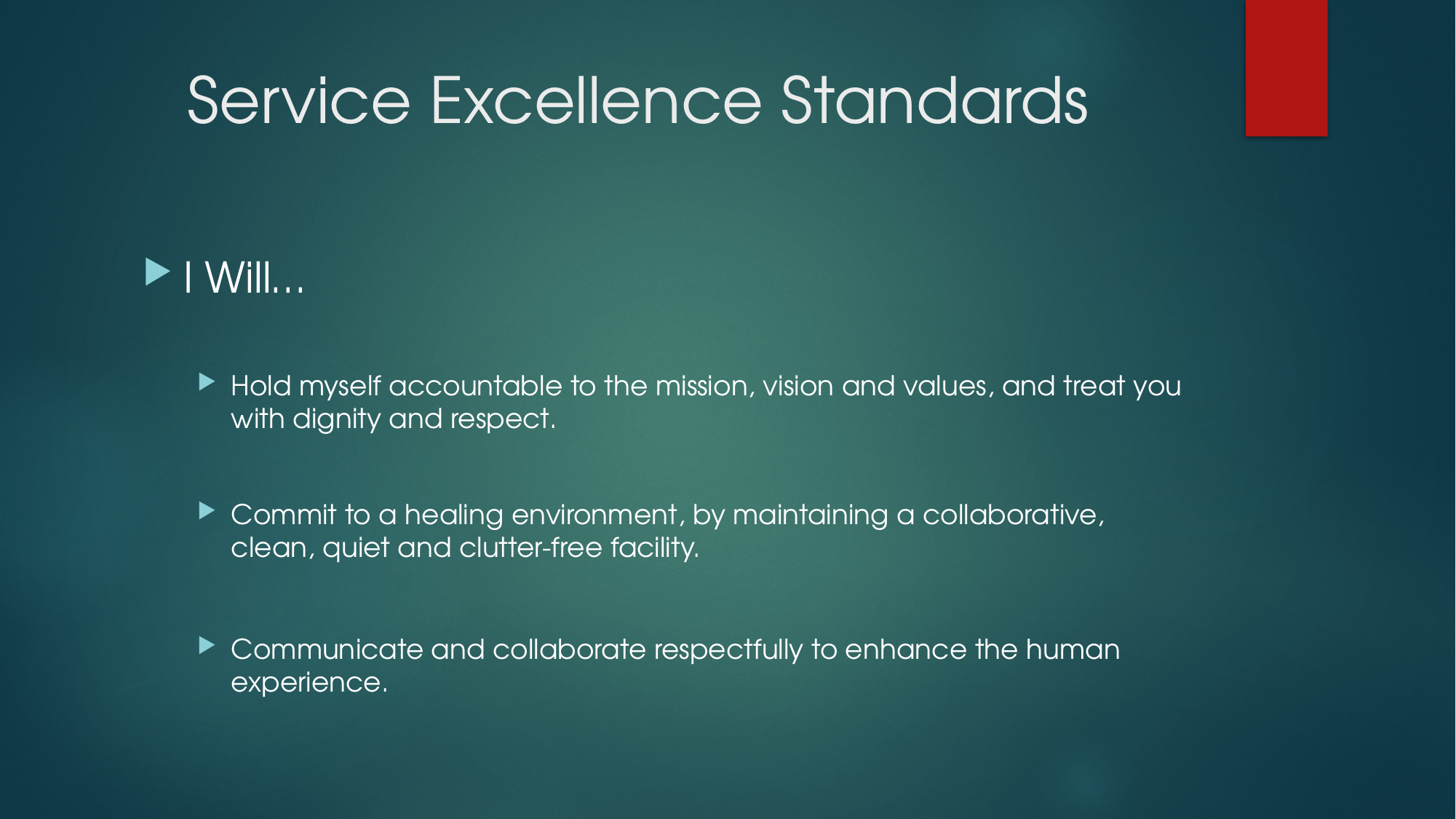

# Service Excellence Standards
I Will…

Hold myself accountable to the mission, vision and values, and treat you with dignity and respect.

Commit to a healing environment, by maintaining a collaborative, clean, quiet and clutter-free facility.

Communicate and collaborate respectfully to enhance the human experience.